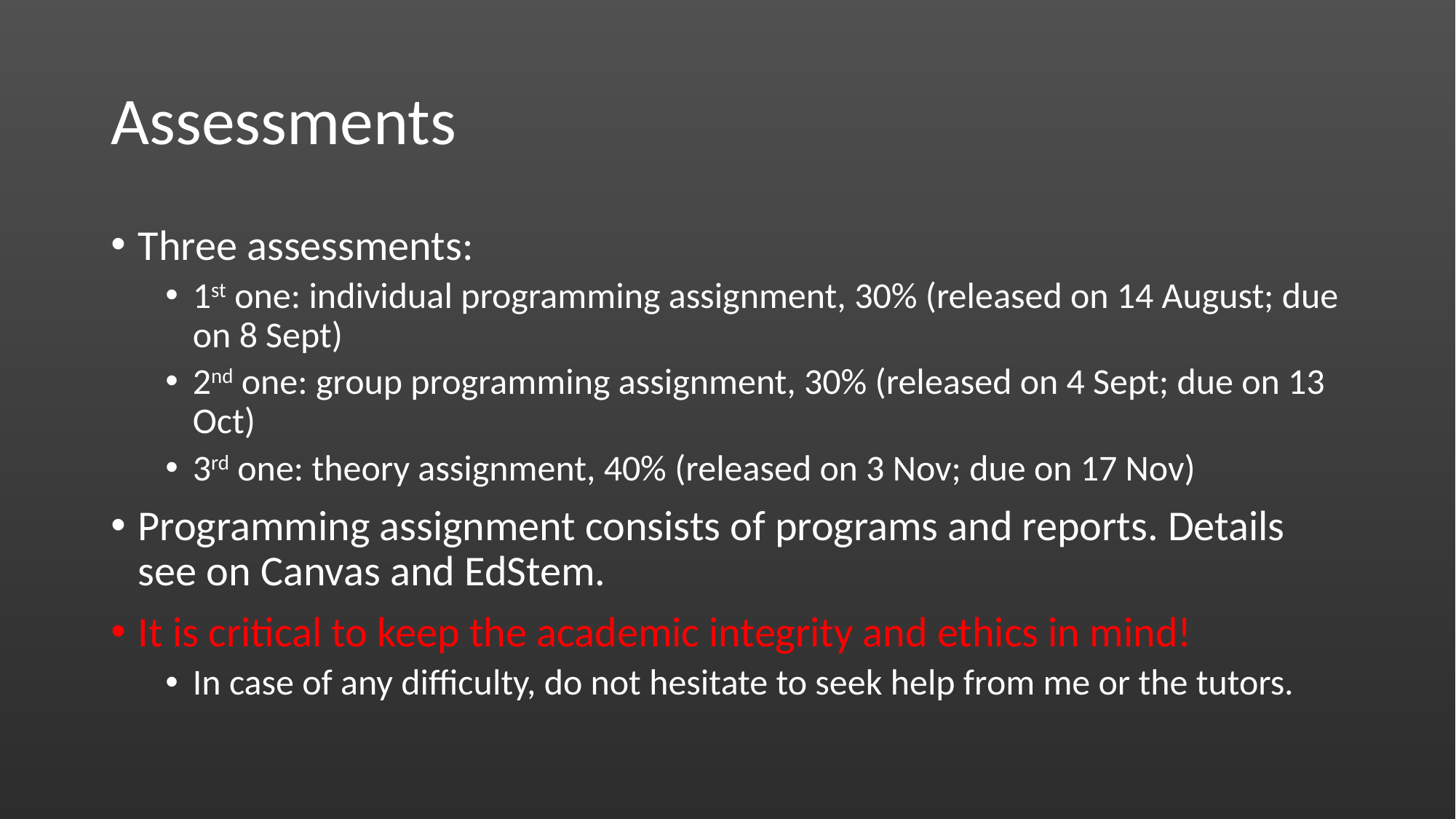

# Assessments
Three assessments:
1st one: individual programming assignment, 30% (released on 14 August; due on 8 Sept)
2nd one: group programming assignment, 30% (released on 4 Sept; due on 13 Oct)
3rd one: theory assignment, 40% (released on 3 Nov; due on 17 Nov)
Programming assignment consists of programs and reports. Details see on Canvas and EdStem.
It is critical to keep the academic integrity and ethics in mind!
In case of any difficulty, do not hesitate to seek help from me or the tutors.